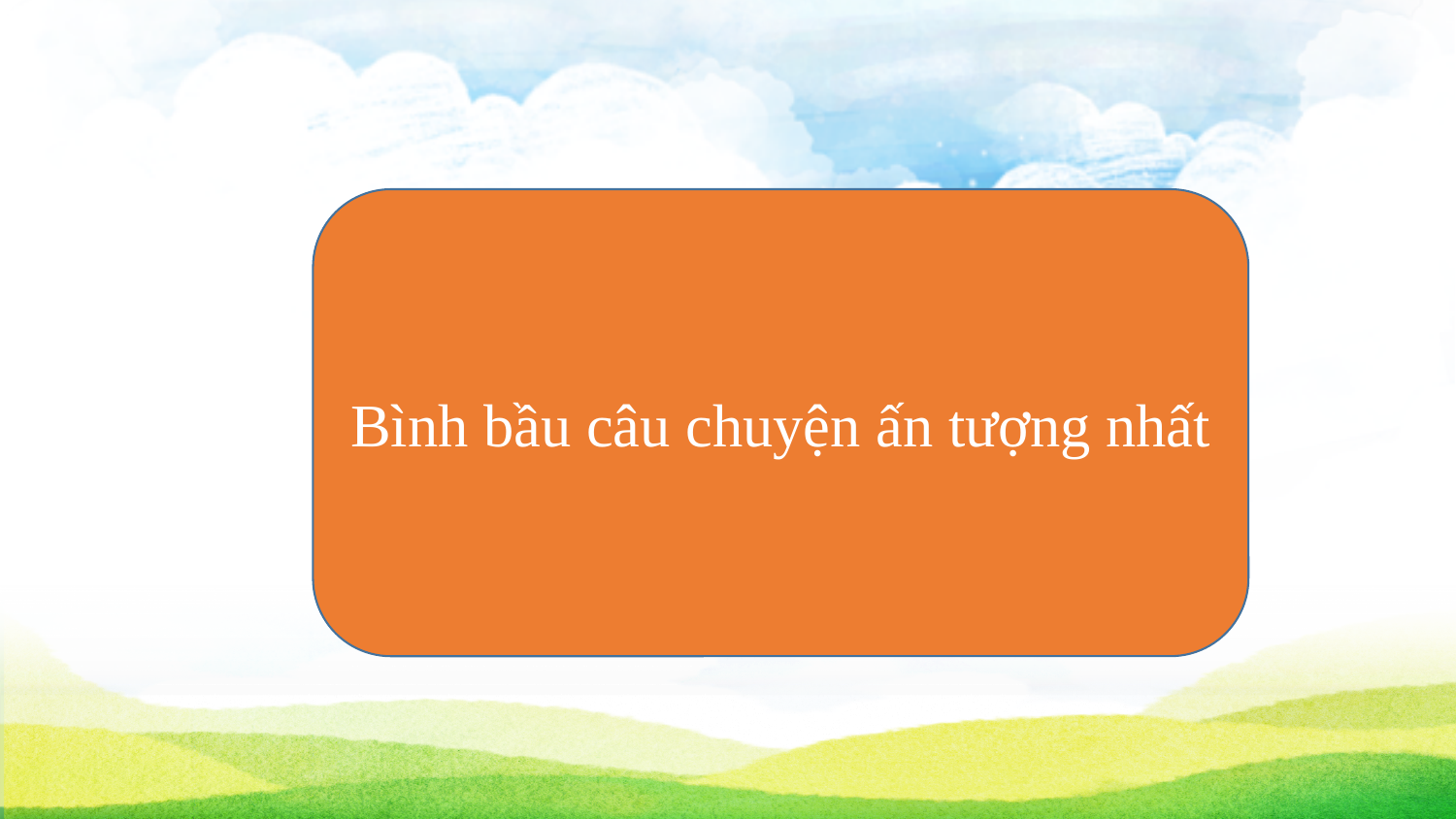

Bình bầu câu chuyện ấn tượng nhất